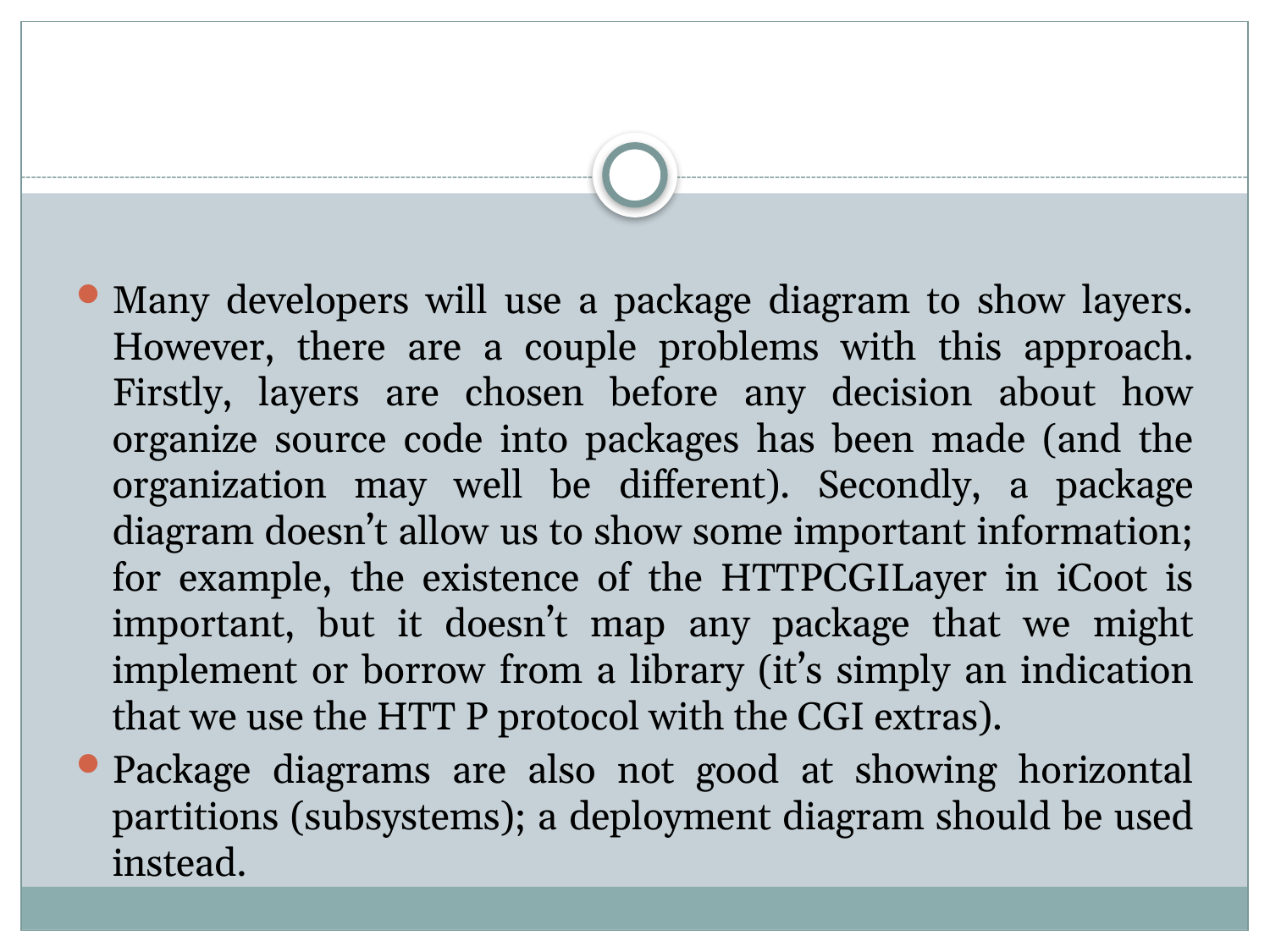

#
Many developers will use a package diagram to show layers. However, there are a couple problems with this approach. Firstly, layers are chosen before any decision about how organize source code into packages has been made (and the organization may well be different). Secondly, a package diagram doesn’t allow us to show some important information; for example, the existence of the HTTPCGILayer in iCoot is important, but it doesn’t map any package that we might implement or borrow from a library (it’s simply an indication that we use the HTT P protocol with the CGI extras).
Package diagrams are also not good at showing horizontal partitions (subsystems); a deployment diagram should be used instead.